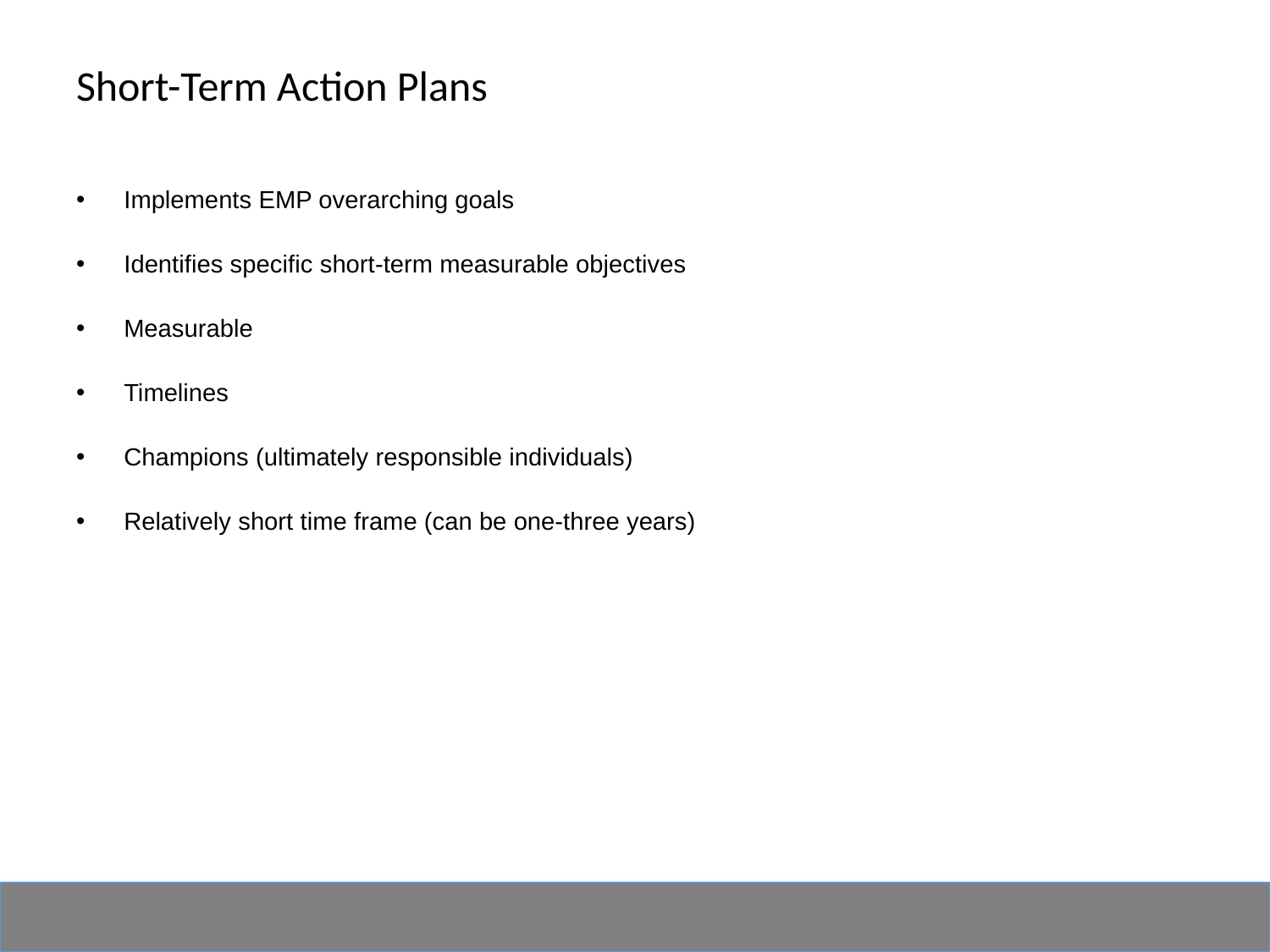

# Short-Term Action Plans
Implements EMP overarching goals
Identifies specific short-term measurable objectives
Measurable
Timelines
Champions (ultimately responsible individuals)
Relatively short time frame (can be one-three years)